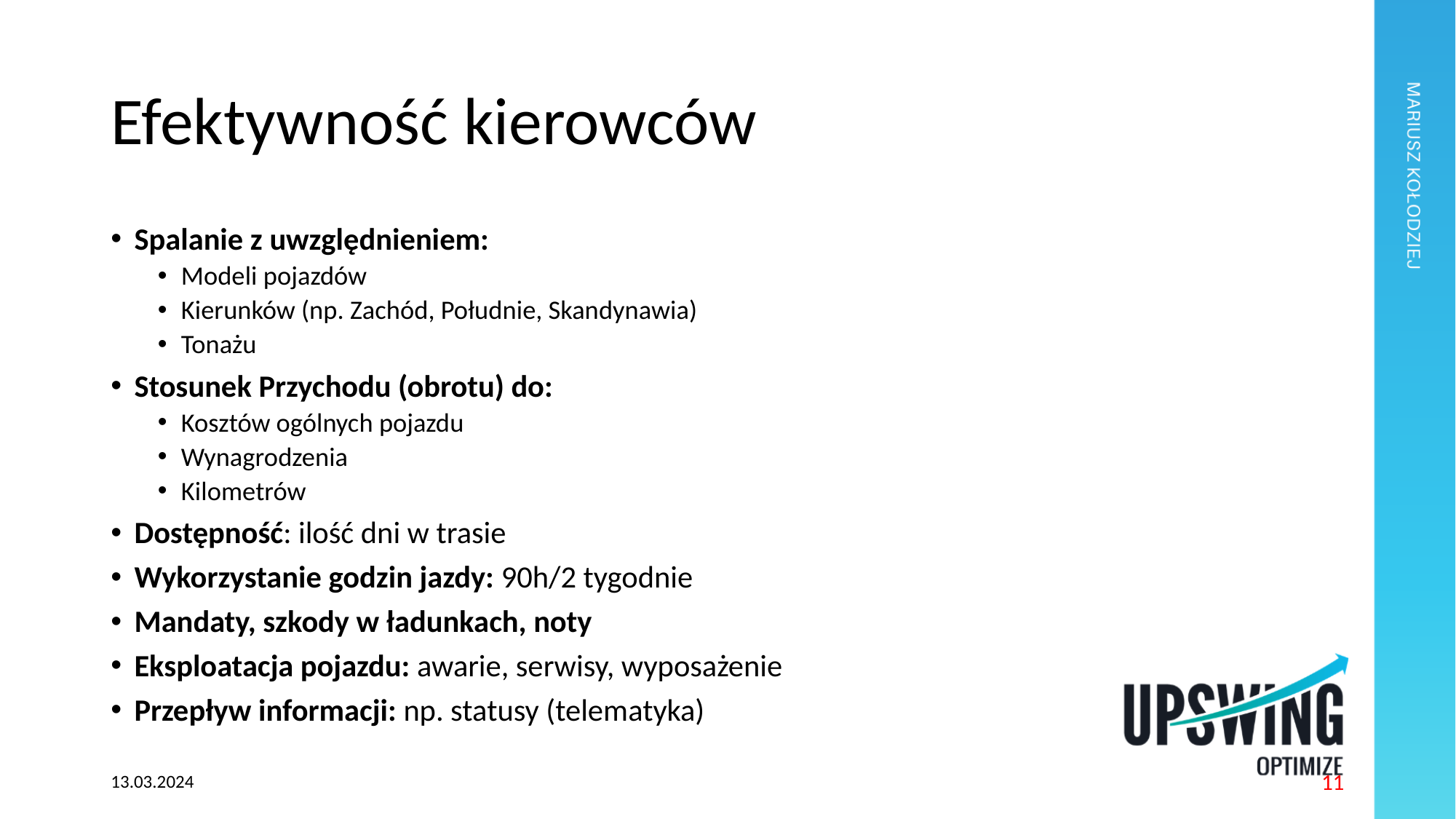

# Efektywność kierowców
Spalanie z uwzględnieniem:
Modeli pojazdów
Kierunków (np. Zachód, Południe, Skandynawia)
Tonażu
Stosunek Przychodu (obrotu) do:
Kosztów ogólnych pojazdu
Wynagrodzenia
Kilometrów
Dostępność: ilość dni w trasie
Wykorzystanie godzin jazdy: 90h/2 tygodnie
Mandaty, szkody w ładunkach, noty
Eksploatacja pojazdu: awarie, serwisy, wyposażenie
Przepływ informacji: np. statusy (telematyka)

13.03.2024
11